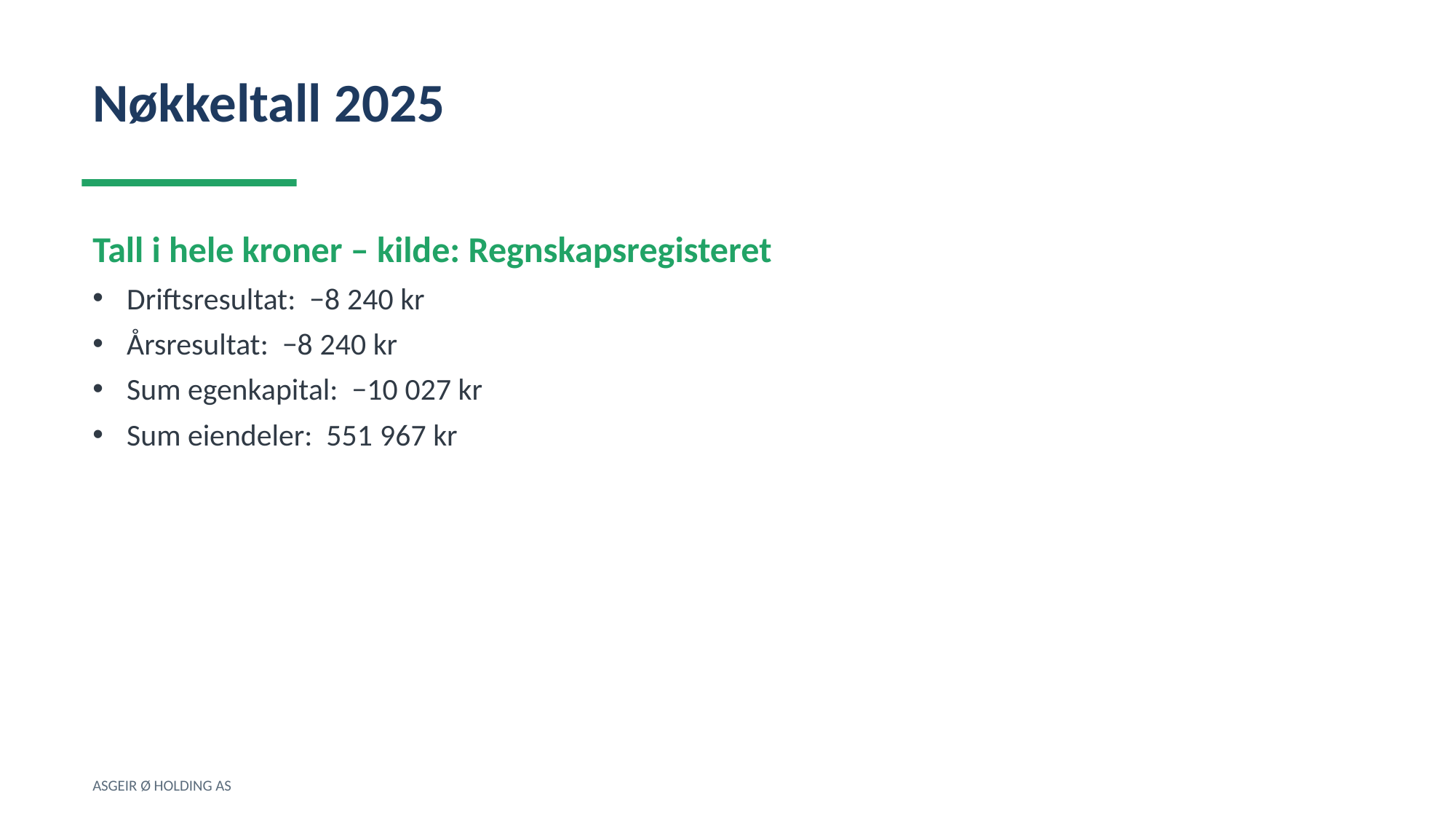

Nøkkeltall 2025

Tall i hele kroner – kilde: Regnskapsregisteret
Driftsresultat:  −8 240 kr
Årsresultat:  −8 240 kr
Sum egenkapital:  −10 027 kr
Sum eiendeler:  551 967 kr
ASGEIR Ø HOLDING AS